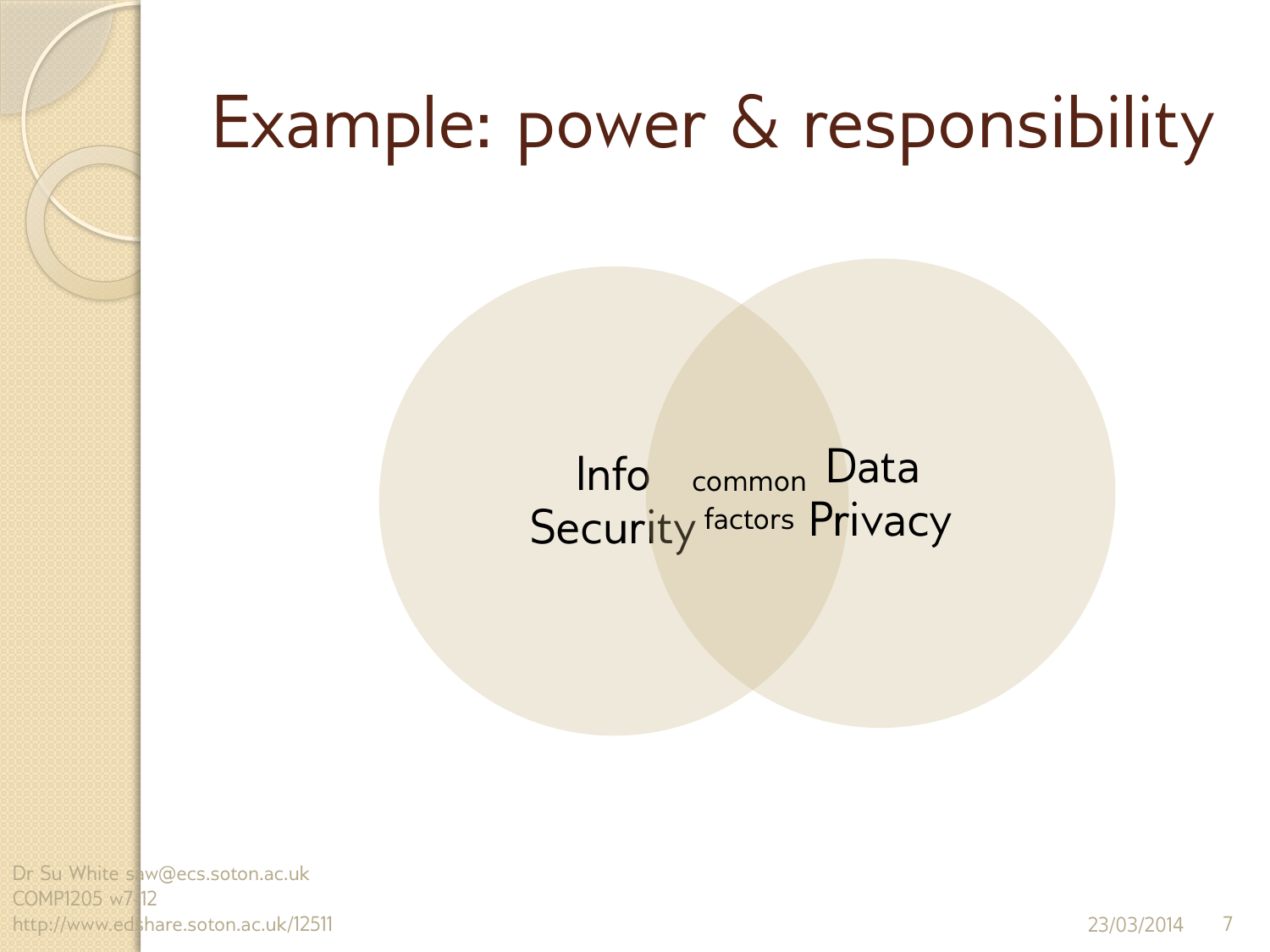

# Example: power & responsibility
Info
Security
Data
Privacy
common
factors
Dr Su White saw@ecs.soton.ac.uk          COMP1205 w7-12  http://www.edshare.soton.ac.uk/12511
7
23/03/2014